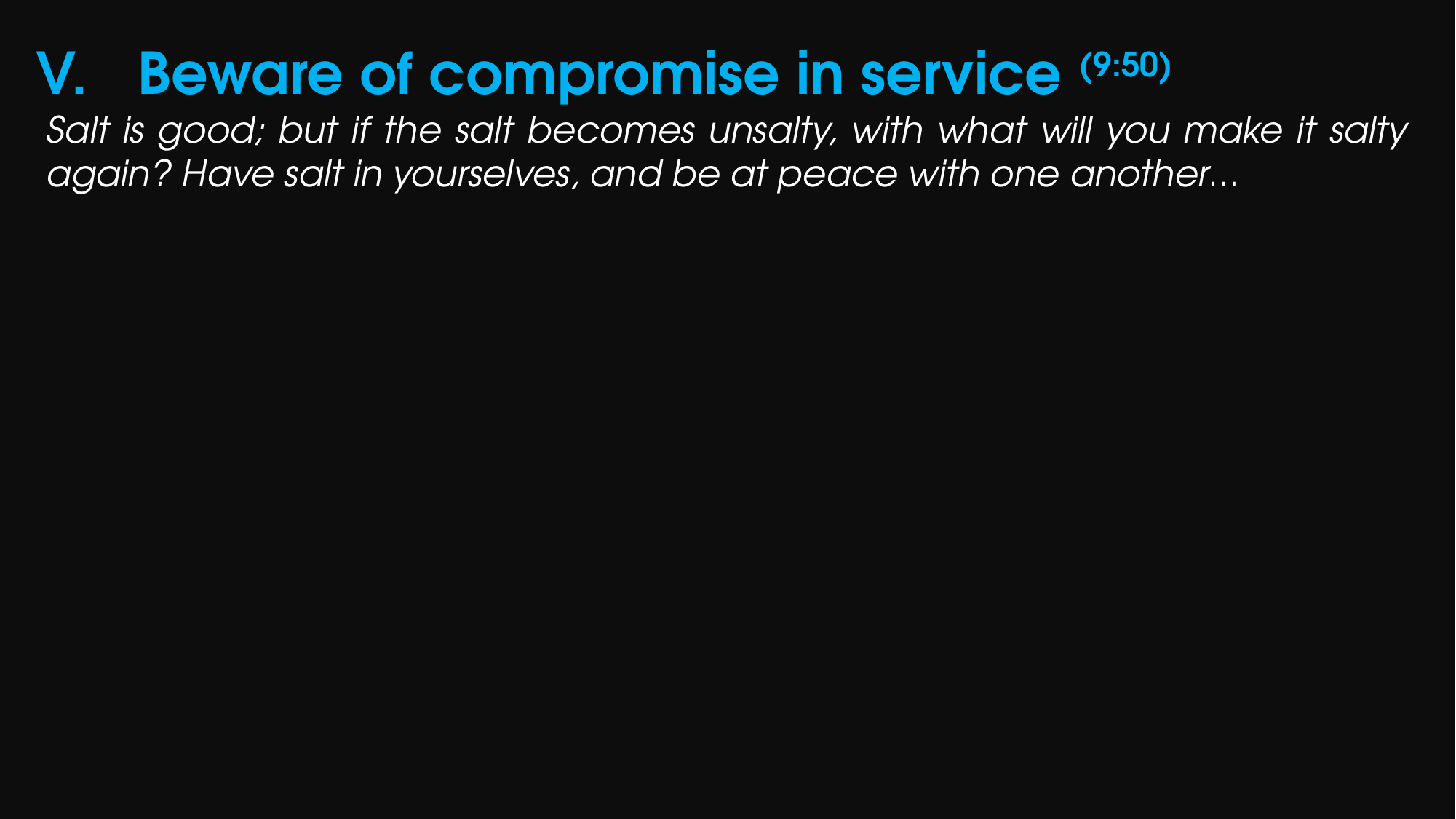

Beware of compromise in service (9:50)
Salt is good; but if the salt becomes unsalty, with what will you make it salty again? Have salt in yourselves, and be at peace with one another…